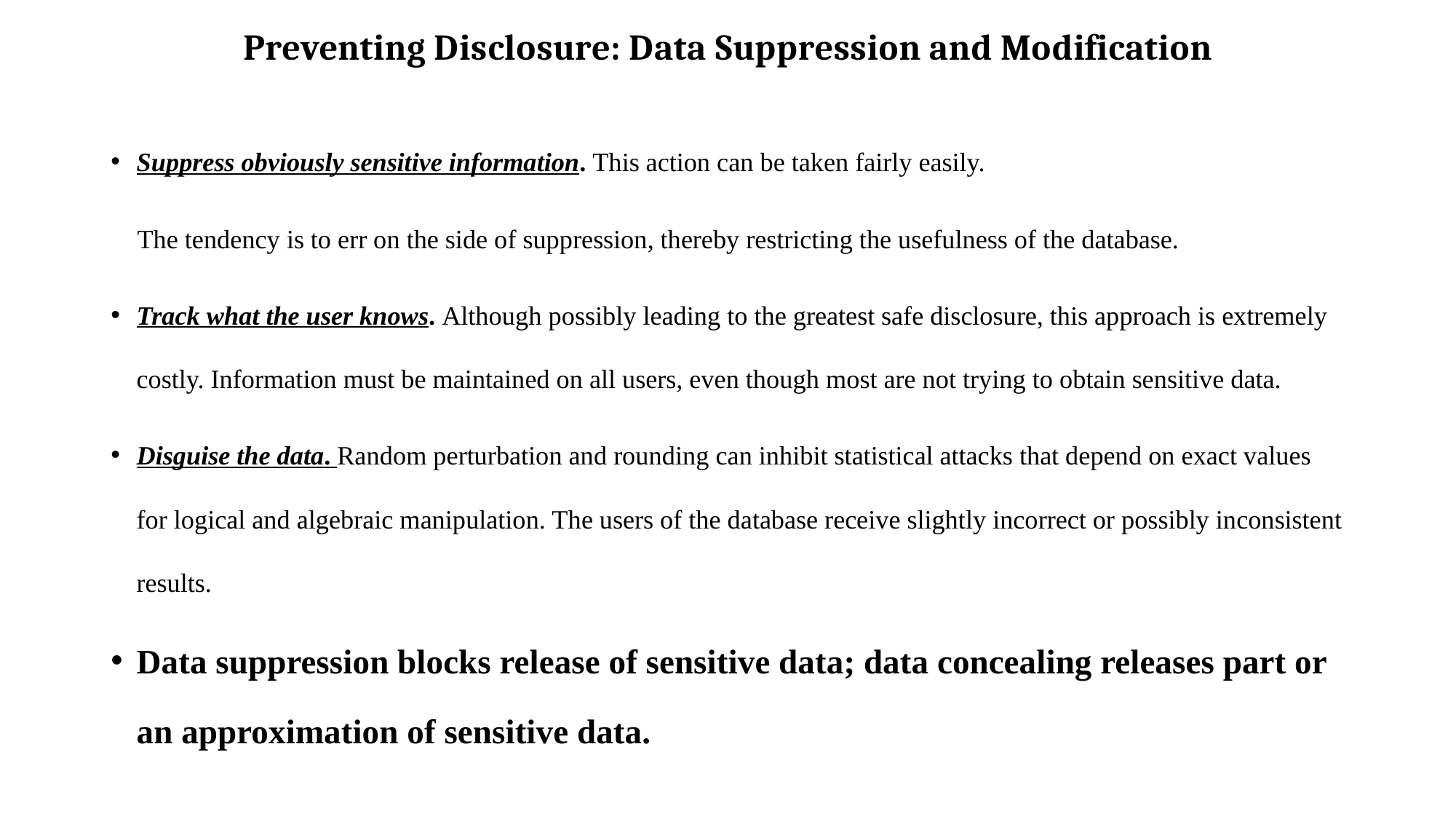

# Preventing Disclosure: Data Suppression and Modification
Suppress obviously sensitive information. This action can be taken fairly easily.
    The tendency is to err on the side of suppression, thereby restricting the usefulness of the database.
Track what the user knows. Although possibly leading to the greatest safe disclosure, this approach is extremely costly. Information must be maintained on all users, even though most are not trying to obtain sensitive data.
Disguise the data. Random perturbation and rounding can inhibit statistical attacks that depend on exact values for logical and algebraic manipulation. The users of the database receive slightly incorrect or possibly inconsistent results.
Data suppression blocks release of sensitive data; data concealing releases part or an approximation of sensitive data.